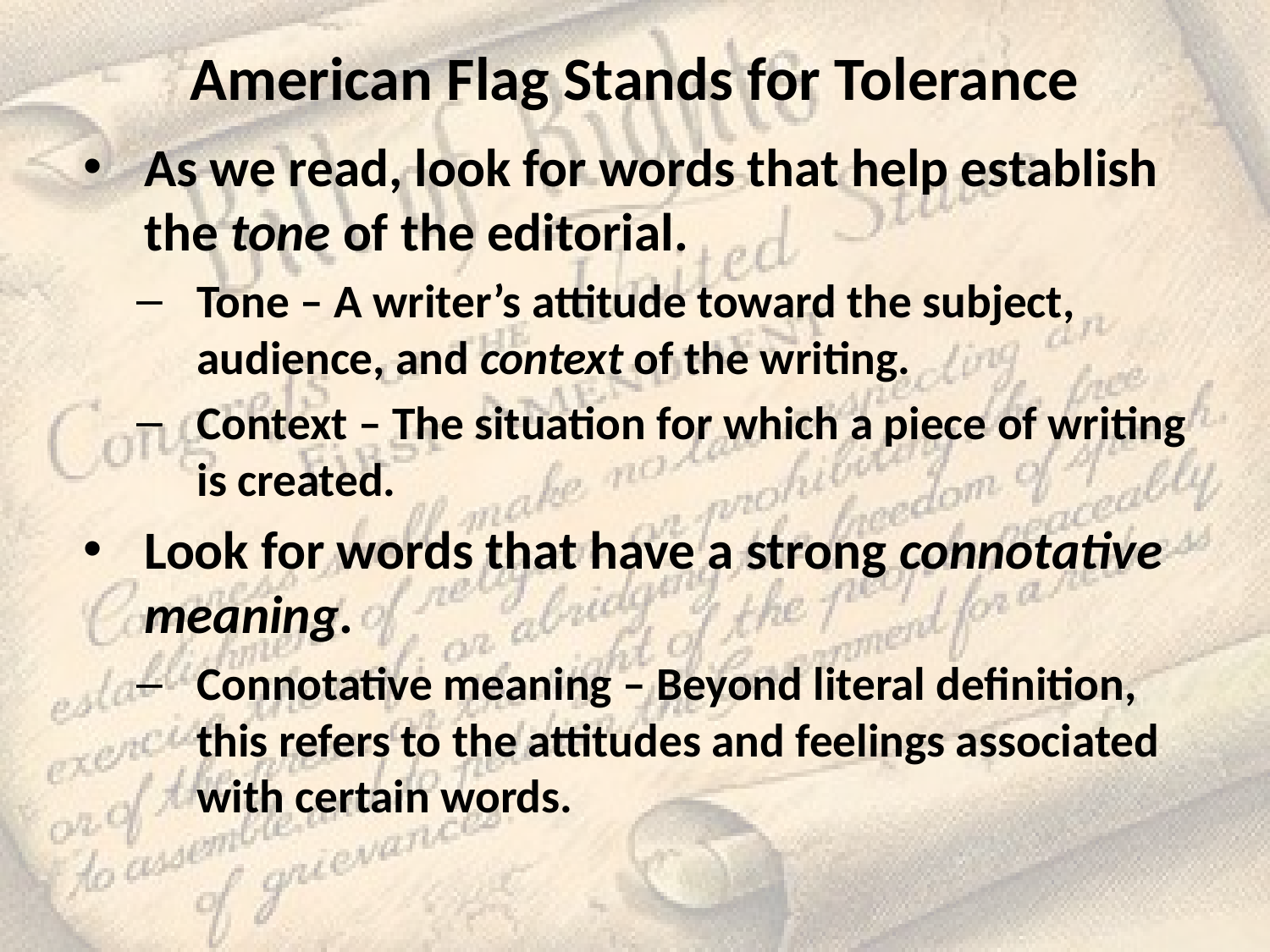

# American Flag Stands for Tolerance
As we read, look for words that help establish the tone of the editorial.
Tone – A writer’s attitude toward the subject, audience, and context of the writing.
Context – The situation for which a piece of writing is created.
Look for words that have a strong connotative meaning.
Connotative meaning – Beyond literal definition, this refers to the attitudes and feelings associated with certain words.